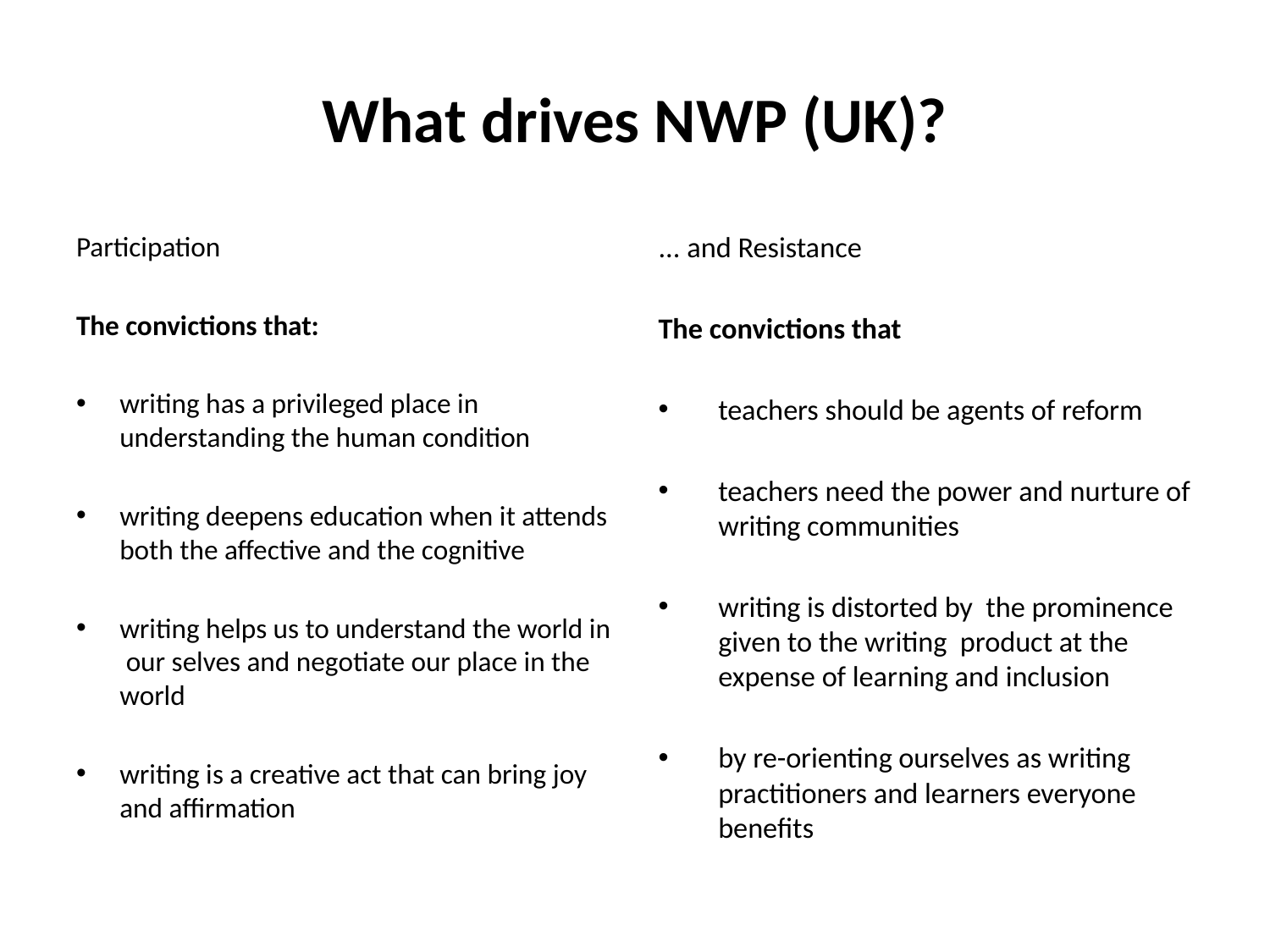

# What drives NWP (UK)?
Participation

The convictions that:

writing has a privileged place in understanding the human condition

writing deepens education when it attends both the affective and the cognitive

writing helps us to understand the world in  our selves and negotiate our place in the world

writing is a creative act that can bring joy and affirmation

... and Resistance

The convictions that

teachers should be agents of reform

teachers need the power and nurture of writing communities

writing is distorted by  the prominence given to the writing  product at the expense of learning and inclusion

by re-orienting ourselves as writing practitioners and learners everyone benefits